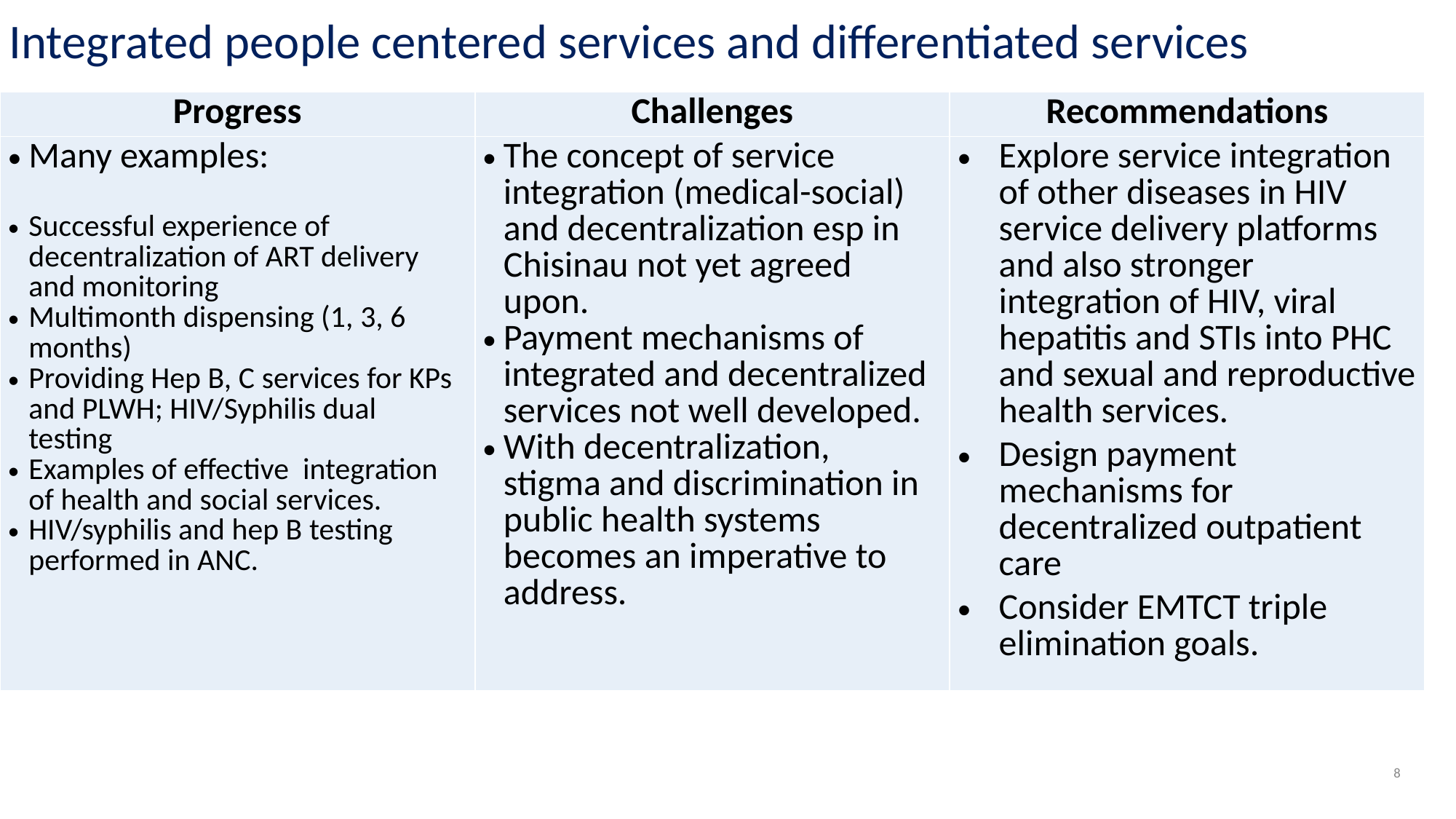

# Integrated people centered services and differentiated services
| Progress | Challenges | Recommendations |
| --- | --- | --- |
| Many examples: Successful experience of decentralization of ART delivery and monitoring Multimonth dispensing (1, 3, 6 months) Providing Hep B, C services for KPs and PLWH; HIV/Syphilis dual testing Examples of effective integration of health and social services. HIV/syphilis and hep B testing performed in ANC. | The concept of service integration (medical-social) and decentralization esp in Chisinau not yet agreed upon. Payment mechanisms of integrated and decentralized services not well developed. With decentralization, stigma and discrimination in public health systems becomes an imperative to address. | Explore service integration of other diseases in HIV service delivery platforms and also stronger integration of HIV, viral hepatitis and STIs into PHC and sexual and reproductive health services. Design payment mechanisms for decentralized outpatient care Consider EMTCT triple elimination goals. |
8